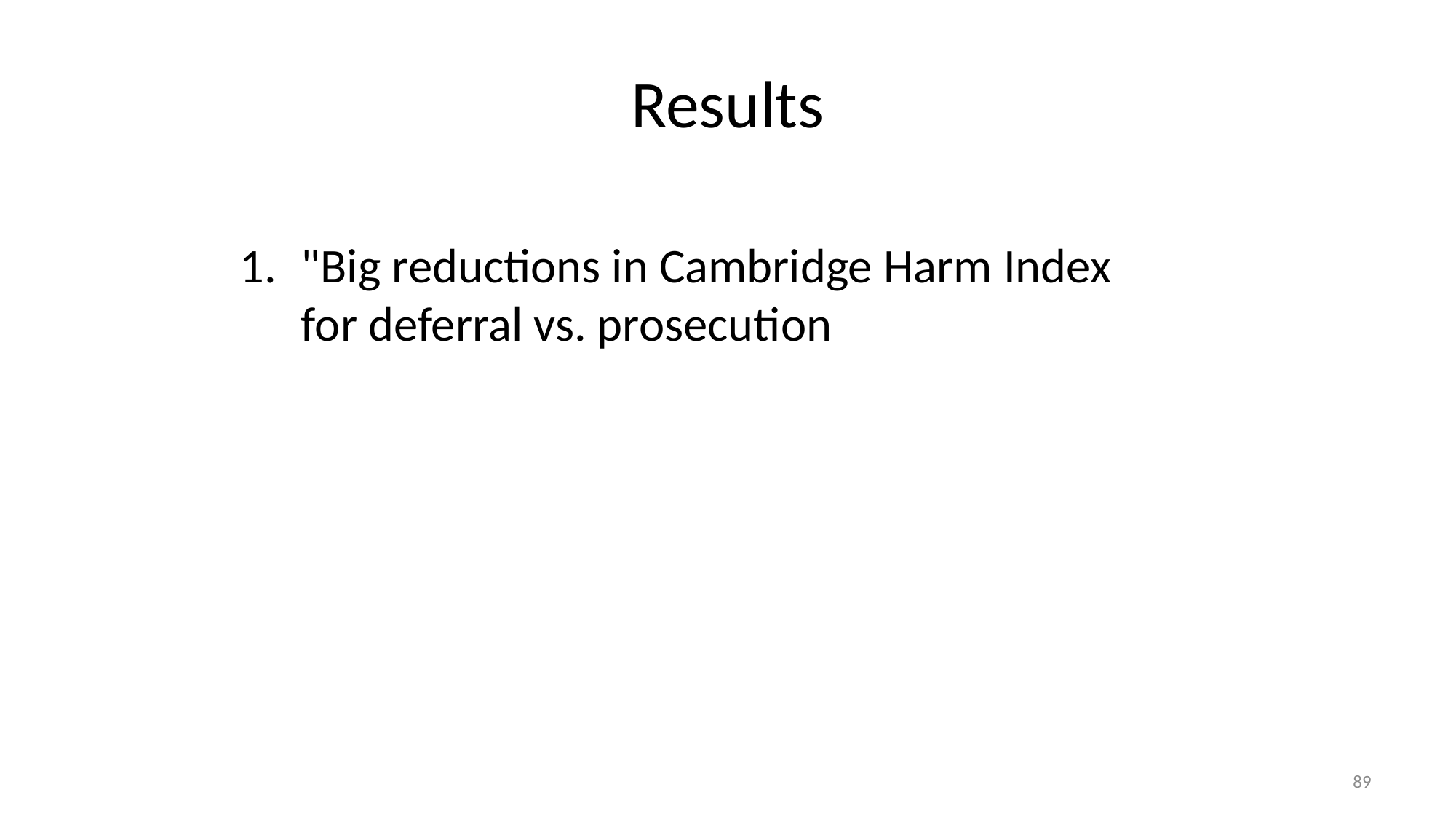

# Results
"Big reductions in Cambridge Harm Index for deferral vs. prosecution
89